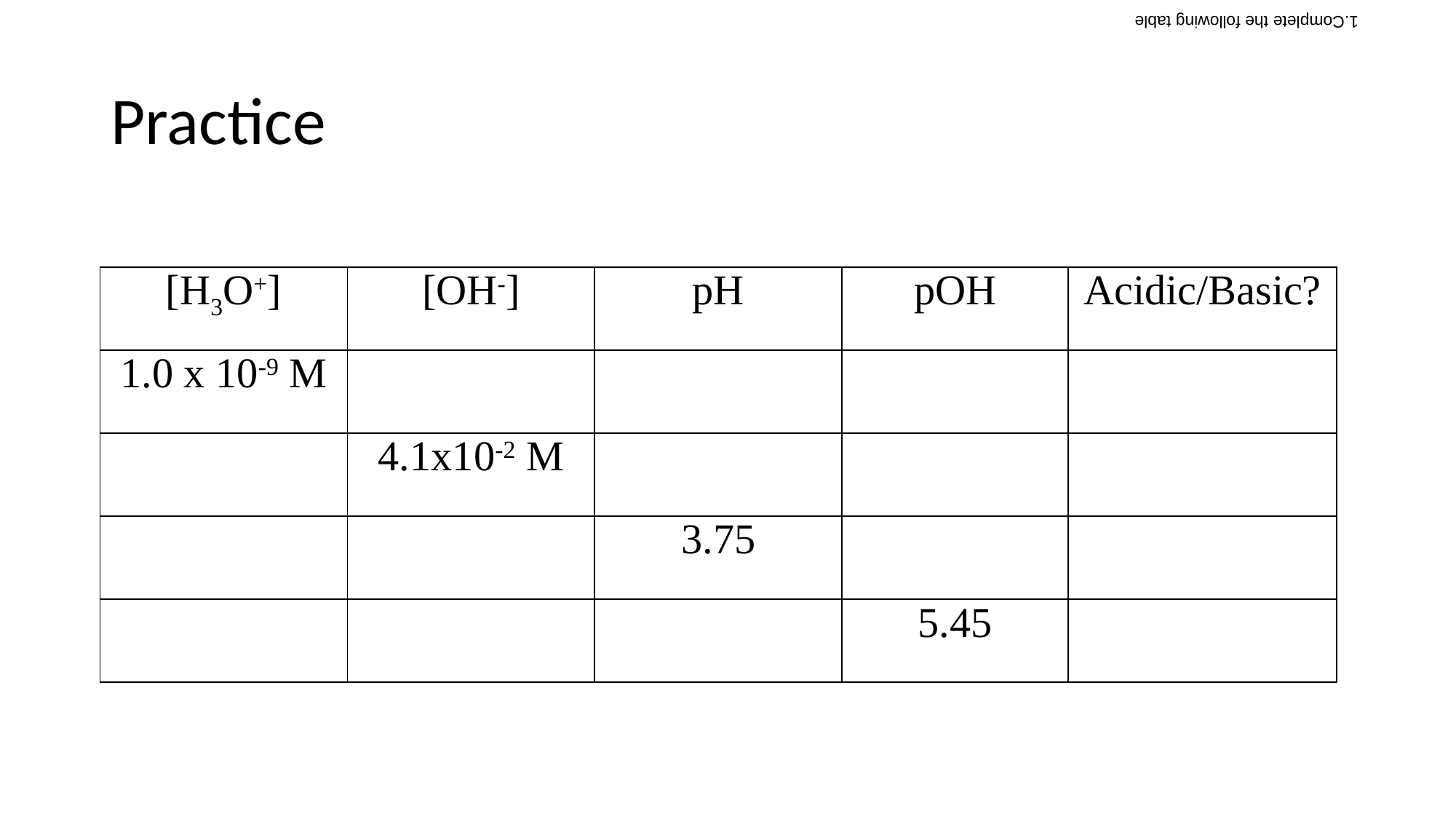

Complete the following table

# Practice
| [H3O+] | [OH-] | pH | pOH | Acidic/Basic? |
| --- | --- | --- | --- | --- |
| 1.0 x 10-9 M |  |  |  |  |
|  | 4.1x10-2 M |  |  |  |
|  |  | 3.75 |  |  |
|  |  |  | 5.45 |  |